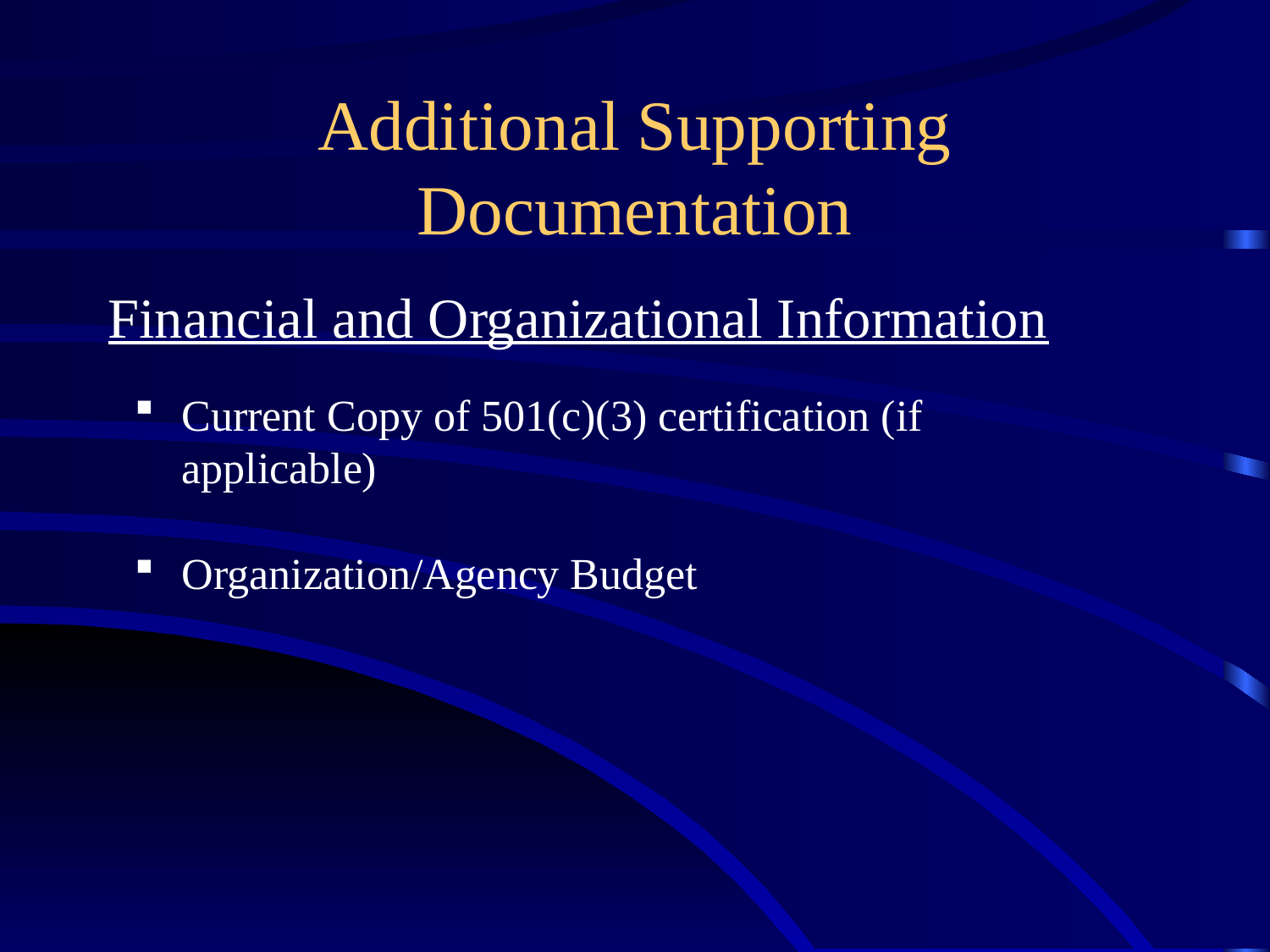

# Additional Supporting Documentation
Financial and Organizational Information
Current Copy of 501(c)(3) certification (if applicable)

Organization/Agency Budget